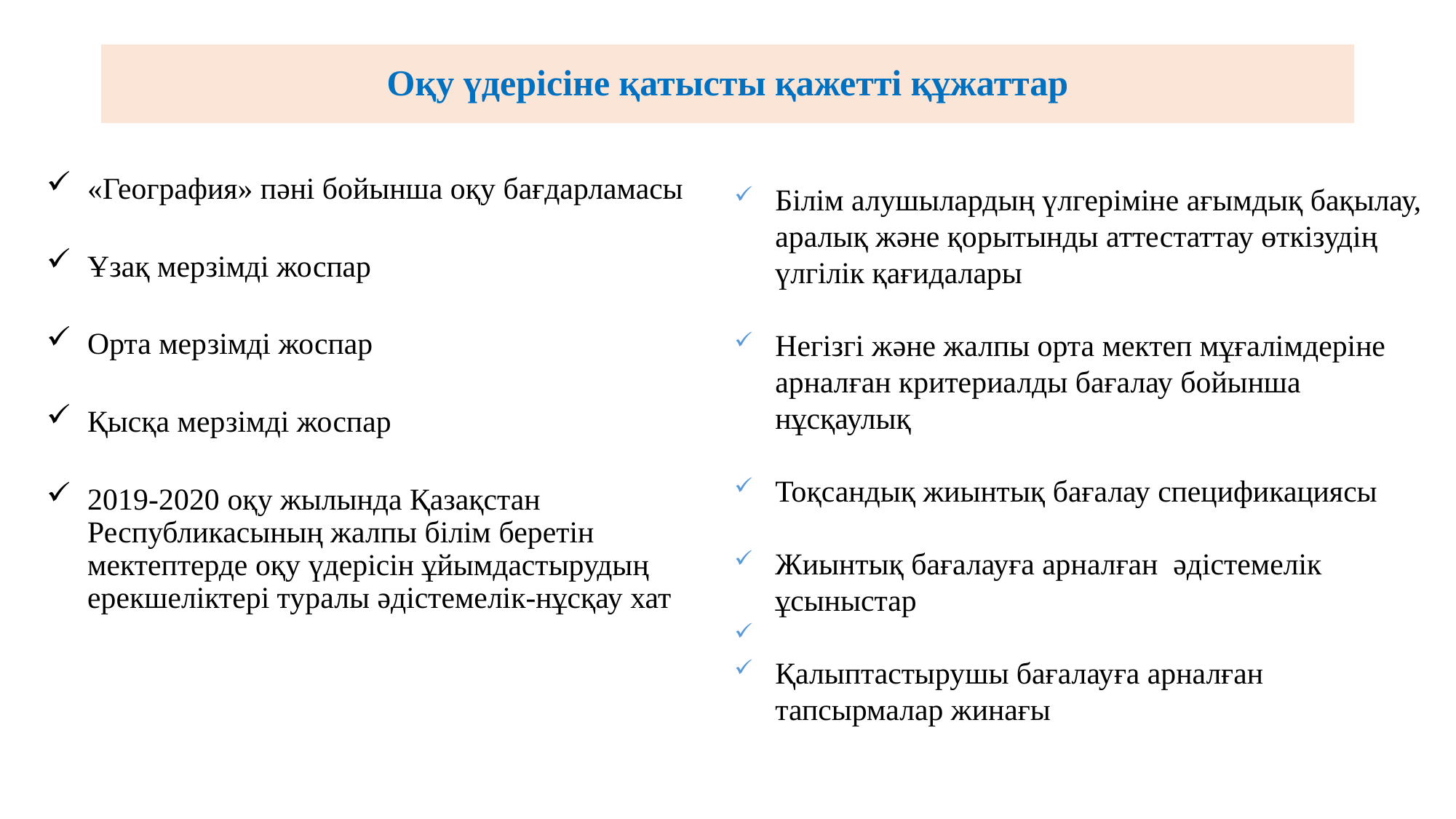

# Оқу үдерісіне қатысты қажетті құжаттар
«География» пәні бойынша оқу бағдарламасы

Ұзақ мерзімді жоспар

Орта мерзімді жоспар

Қысқа мерзімді жоспар

2019-2020 оқу жылында Қазақстан Республикасының жалпы білім беретін мектептерде оқу үдерісін ұйымдастырудың ерекшеліктері туралы әдістемелік-нұсқау хат
Білім алушылардың үлгеріміне ағымдық бақылау, аралық және қорытынды аттестаттау өткізудің үлгілік қағидалары

Негізгі және жалпы орта мектеп мұғалімдеріне арналған критериалды бағалау бойынша нұсқаулық

Тоқсандық жиынтық бағалау спецификациясы

Жиынтық бағалауға арналған  әдістемелік ұсыныстар

Қалыптастырушы бағалауға арналған тапсырмалар жинағы